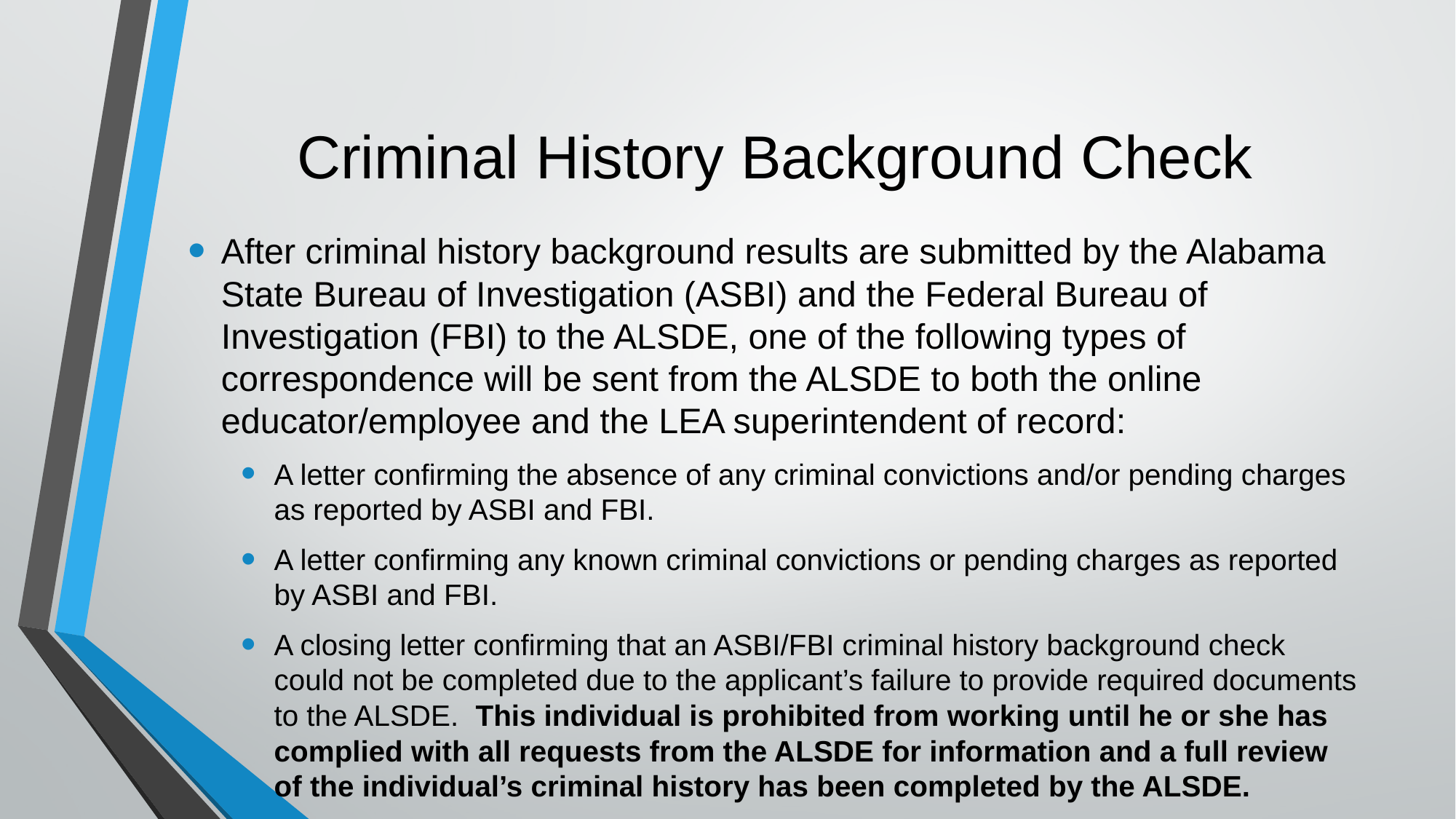

# Criminal History Background Check
After criminal history background results are submitted by the Alabama State Bureau of Investigation (ASBI) and the Federal Bureau of Investigation (FBI) to the ALSDE, one of the following types of correspondence will be sent from the ALSDE to both the online educator/employee and the LEA superintendent of record:
A letter confirming the absence of any criminal convictions and/or pending charges as reported by ASBI and FBI.
A letter confirming any known criminal convictions or pending charges as reported by ASBI and FBI.
A closing letter confirming that an ASBI/FBI criminal history background check could not be completed due to the applicant’s failure to provide required documents to the ALSDE.  This individual is prohibited from working until he or she has complied with all requests from the ALSDE for information and a full review of the individual’s criminal history has been completed by the ALSDE.